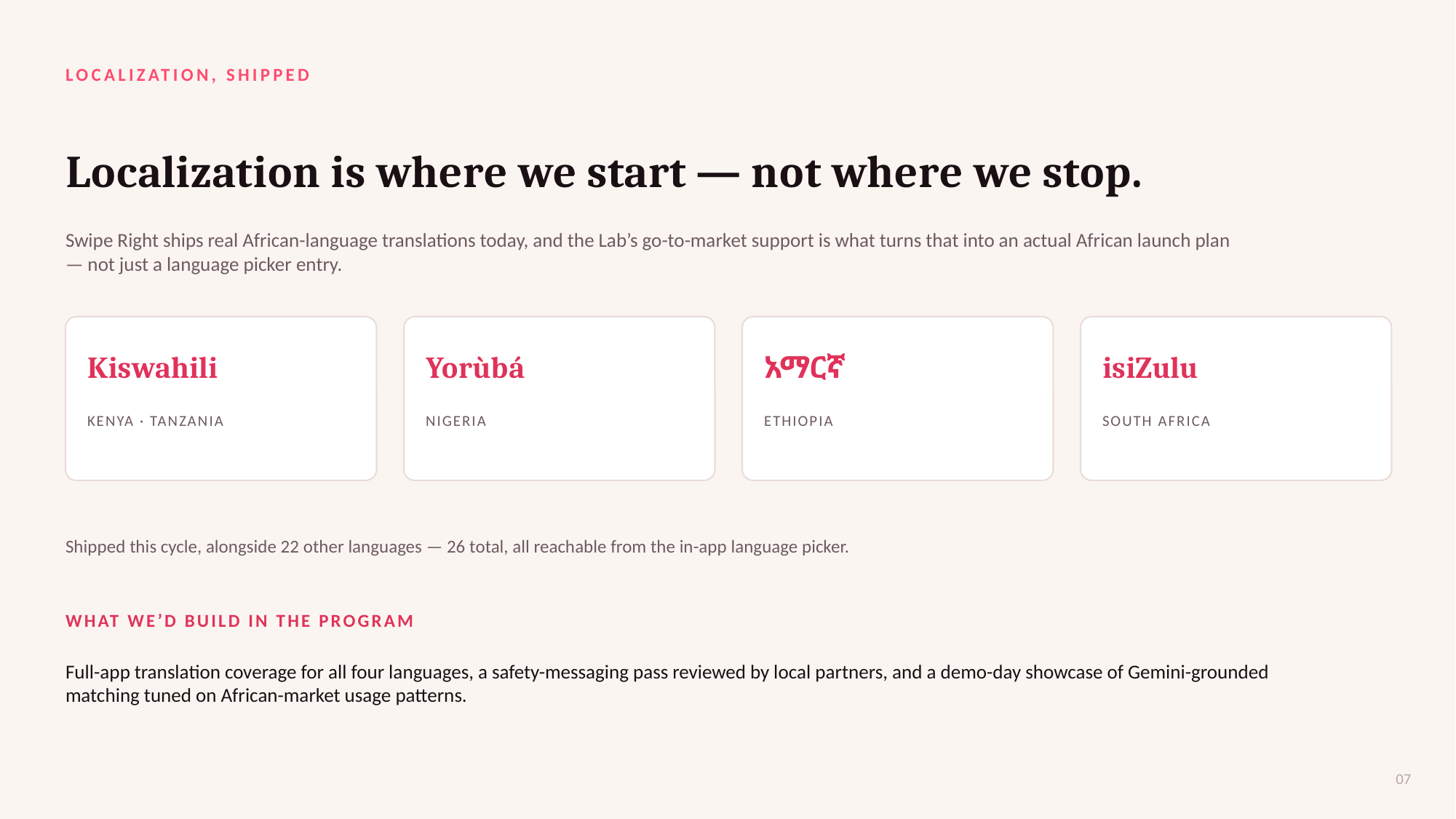

LOCALIZATION, SHIPPED
Localization is where we start — not where we stop.
Swipe Right ships real African-language translations today, and the Lab’s go-to-market support is what turns that into an actual African launch plan — not just a language picker entry.

Kiswahili
Yorùbá
አማርኛ
isiZulu
KENYA · TANZANIA
NIGERIA
ETHIOPIA
SOUTH AFRICA
Shipped this cycle, alongside 22 other languages — 26 total, all reachable from the in-app language picker.
WHAT WE’D BUILD IN THE PROGRAM
Full-app translation coverage for all four languages, a safety-messaging pass reviewed by local partners, and a demo-day showcase of Gemini-grounded matching tuned on African-market usage patterns.
07